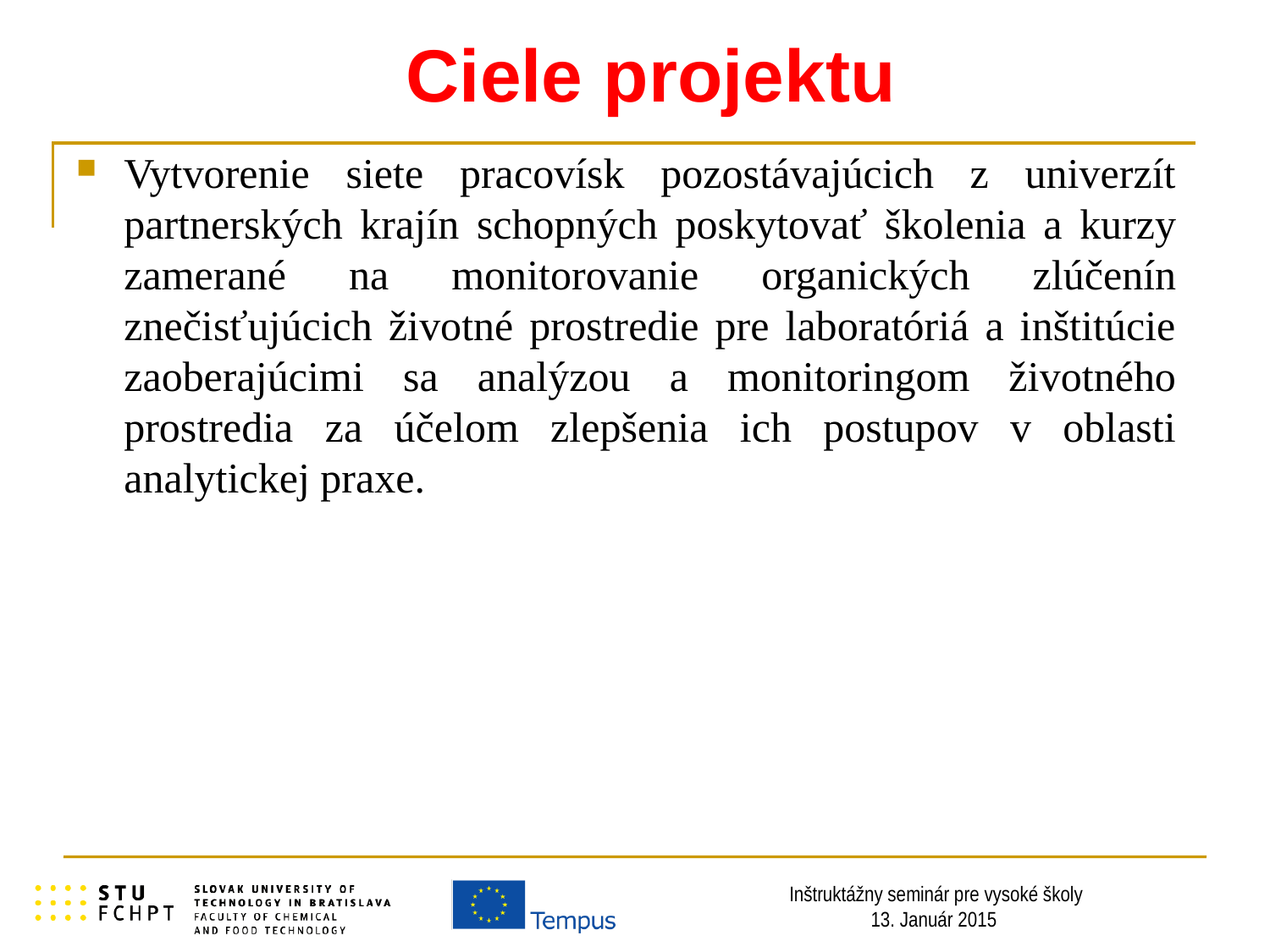

# Ciele projektu
Vytvorenie siete pracovísk pozostávajúcich z univerzít partnerských krajín schopných poskytovať školenia a kurzy zamerané na monitorovanie organických zlúčenín znečisťujúcich životné prostredie pre laboratóriá a inštitúcie zaoberajúcimi sa analýzou a monitoringom životného prostredia za účelom zlepšenia ich postupov v oblasti analytickej praxe.